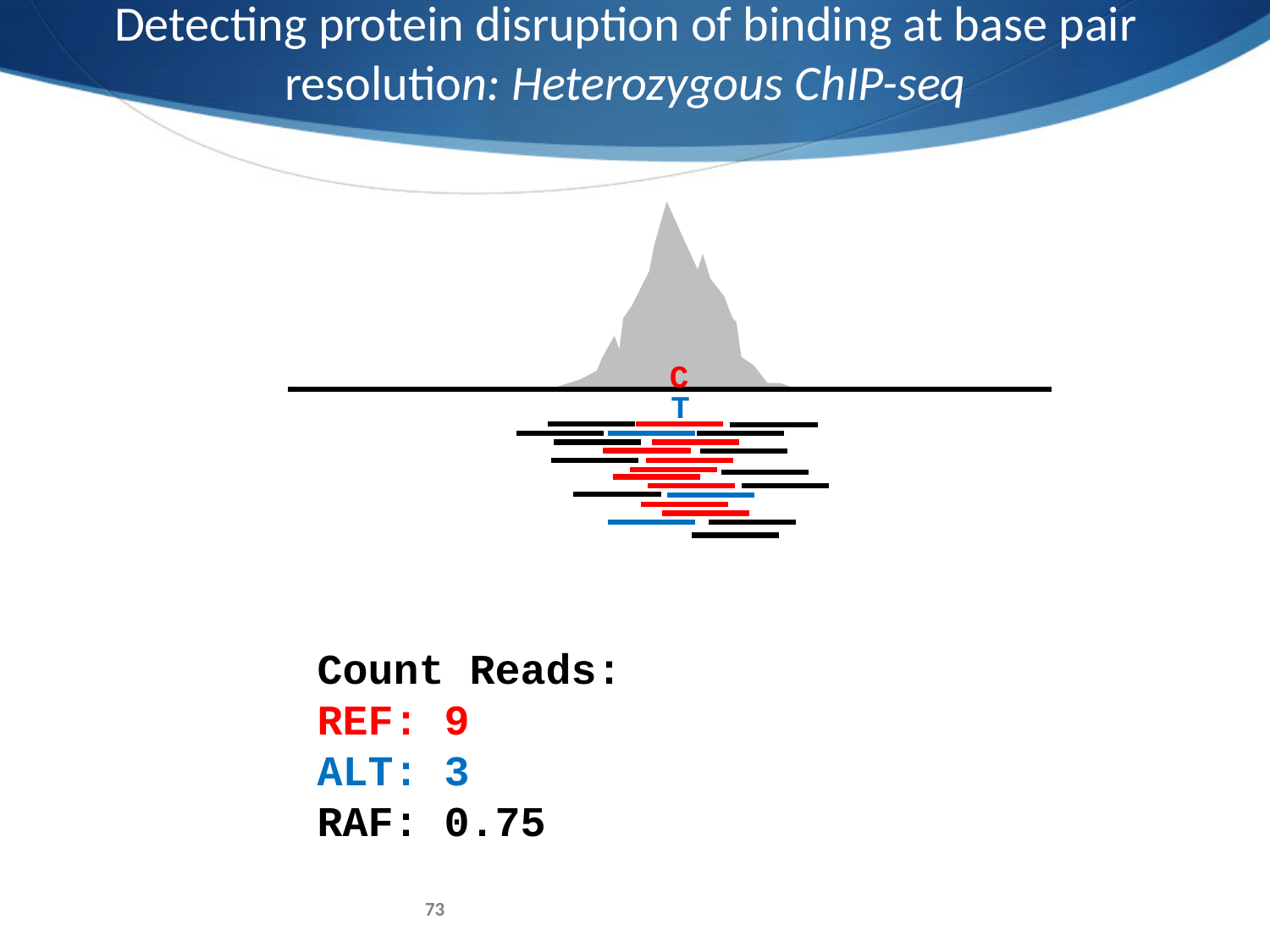

Detecting protein disruption of binding at base pair resolution: Heterozygous ChIP-seq

C
T
Count Reads:
REF: 9
ALT: 3
RAF: 0.75
73